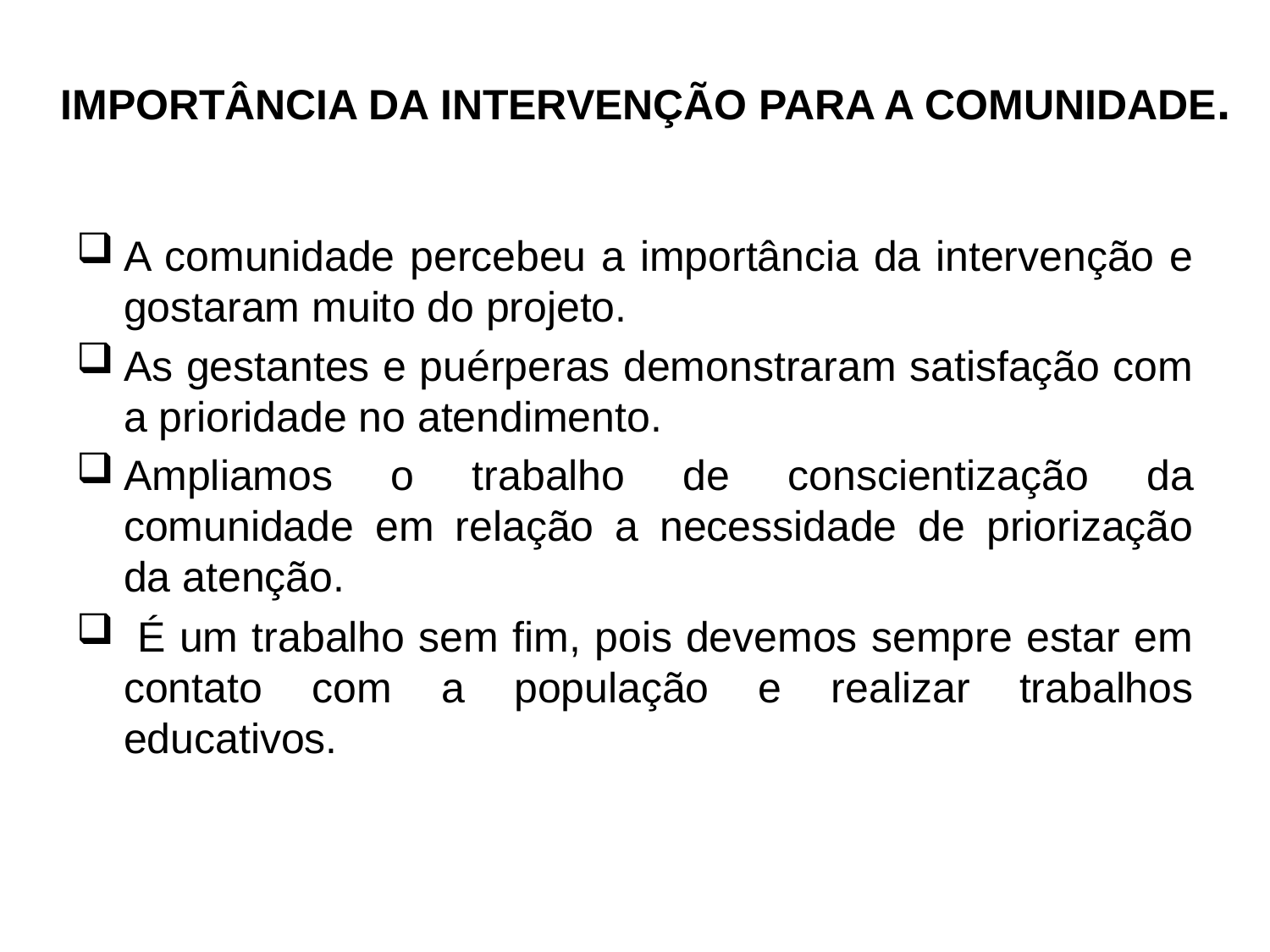

# IMPORTÂNCIA DA INTERVENÇÃO PARA A COMUNIDADE.
A comunidade percebeu a importância da intervenção e gostaram muito do projeto.
As gestantes e puérperas demonstraram satisfação com a prioridade no atendimento.
Ampliamos o trabalho de conscientização da comunidade em relação a necessidade de priorização da atenção.
 É um trabalho sem fim, pois devemos sempre estar em contato com a população e realizar trabalhos educativos.